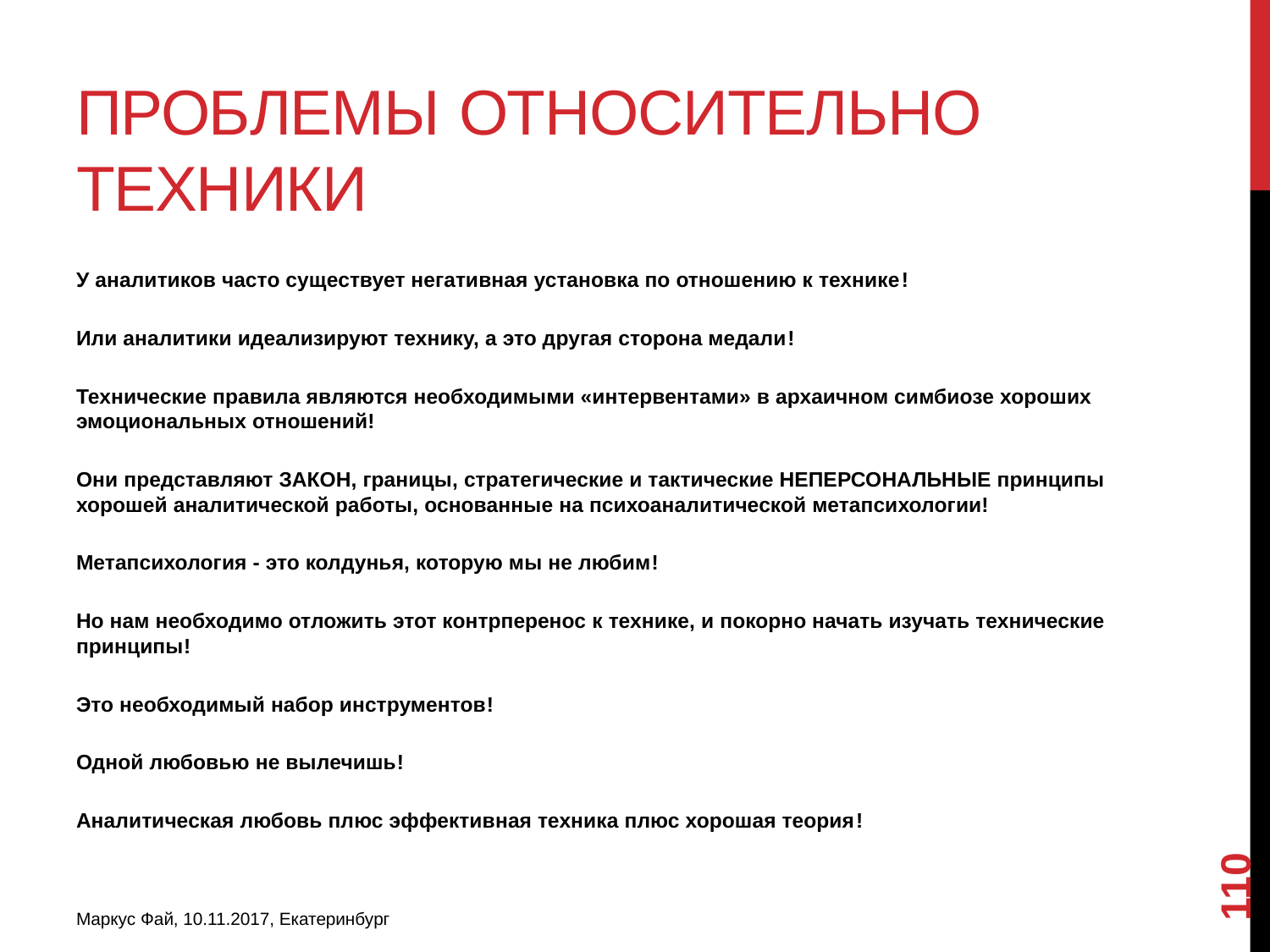

# Проблемы относительно техники
У аналитиков часто существует негативная установка по отношению к технике!

Или аналитики идеализируют технику, а это другая сторона медали!

Технические правила являются необходимыми «интервентами» в архаичном симбиозе хороших эмоциональных отношений!

Они представляют ЗАКОН, границы, стратегические и тактические НЕПЕРСОНАЛЬНЫЕ принципы хорошей аналитической работы, основанные на психоаналитической метапсихологии!

Метапсихология - это колдунья, которую мы не любим!

Но нам необходимо отложить этот контрперенос к технике, и покорно начать изучать технические принципы!

Это необходимый набор инструментов!

Одной любовью не вылечишь!

Аналитическая любовь плюс эффективная техника плюс хорошая теория!
110
Маркус Фай, 10.11.2017, Екатеринбург